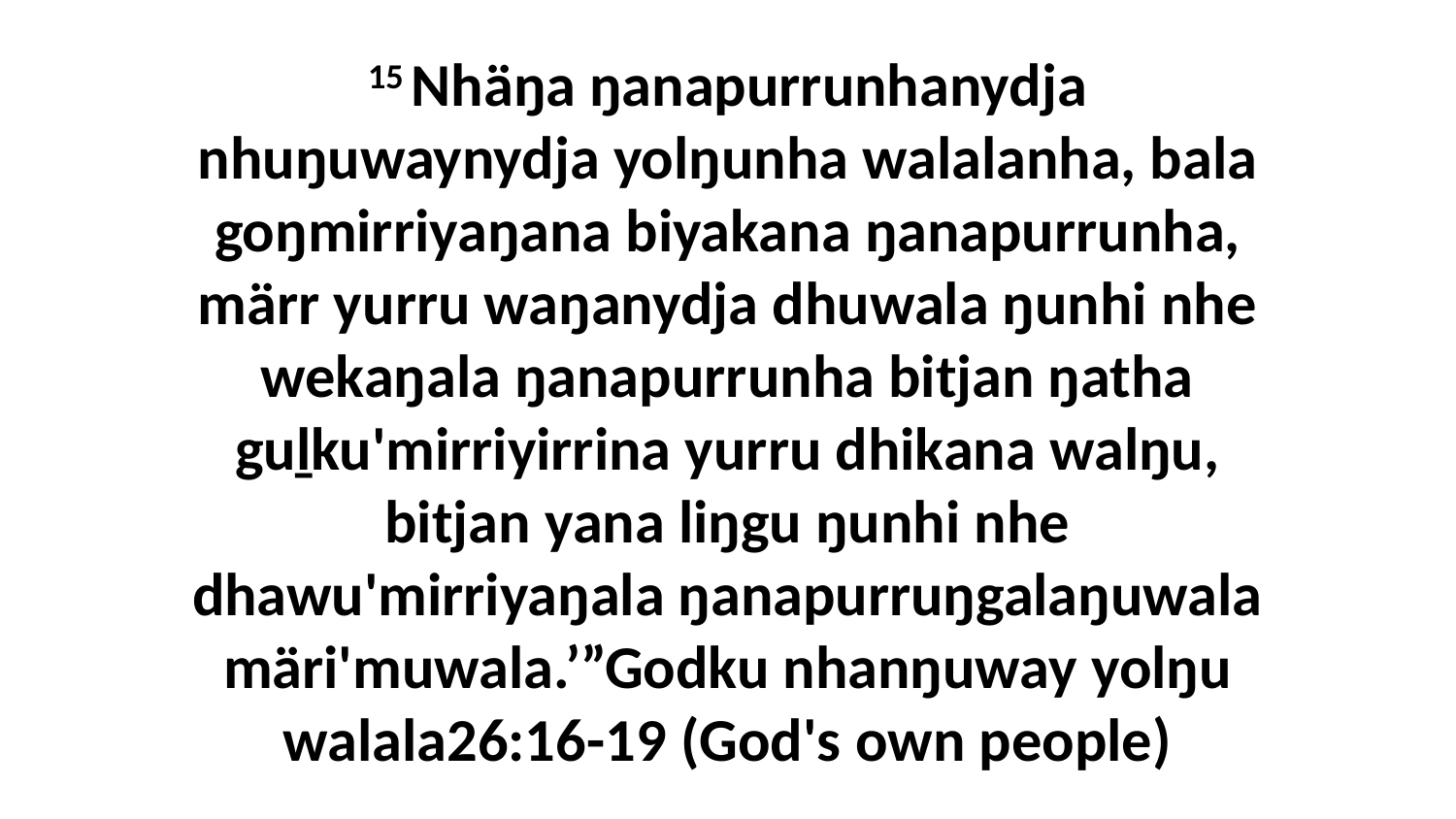

15 Nhäŋa ŋanapurrunhanydja nhuŋuwaynydja yolŋunha walalanha, bala goŋmirriyaŋana biyakana ŋanapurrunha, märr yurru waŋanydja dhuwala ŋunhi nhe wekaŋala ŋanapurrunha bitjan ŋatha guḻku'mirriyirrina yurru dhikana walŋu, bitjan yana liŋgu ŋunhi nhe dhawu'mirriyaŋala ŋanapurruŋgalaŋuwala märi'muwala.’”Godku nhanŋuway yolŋu walala26:16-19 (God's own people)